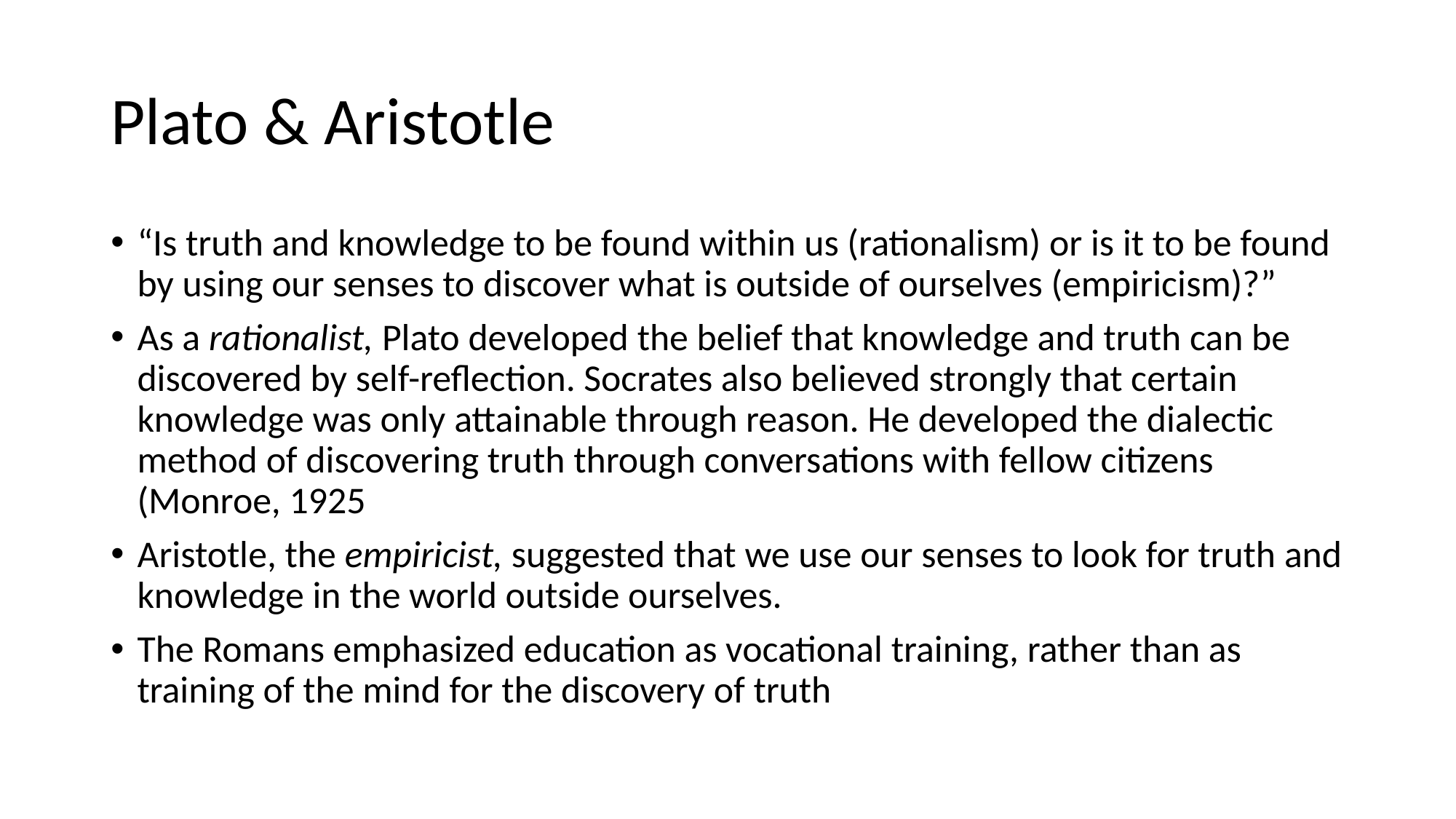

# Plato & Aristotle
“Is truth and knowledge to be found within us (rationalism) or is it to be found by using our senses to discover what is outside of ourselves (empiricism)?”
As a rationalist, Plato developed the belief that knowledge and truth can be discovered by self-reflection. Socrates also believed strongly that certain knowledge was only attainable through reason. He developed the dialectic method of discovering truth through conversations with fellow citizens (Monroe, 1925
Aristotle, the empiricist, suggested that we use our senses to look for truth and knowledge in the world outside ourselves.
The Romans emphasized education as vocational training, rather than as training of the mind for the discovery of truth